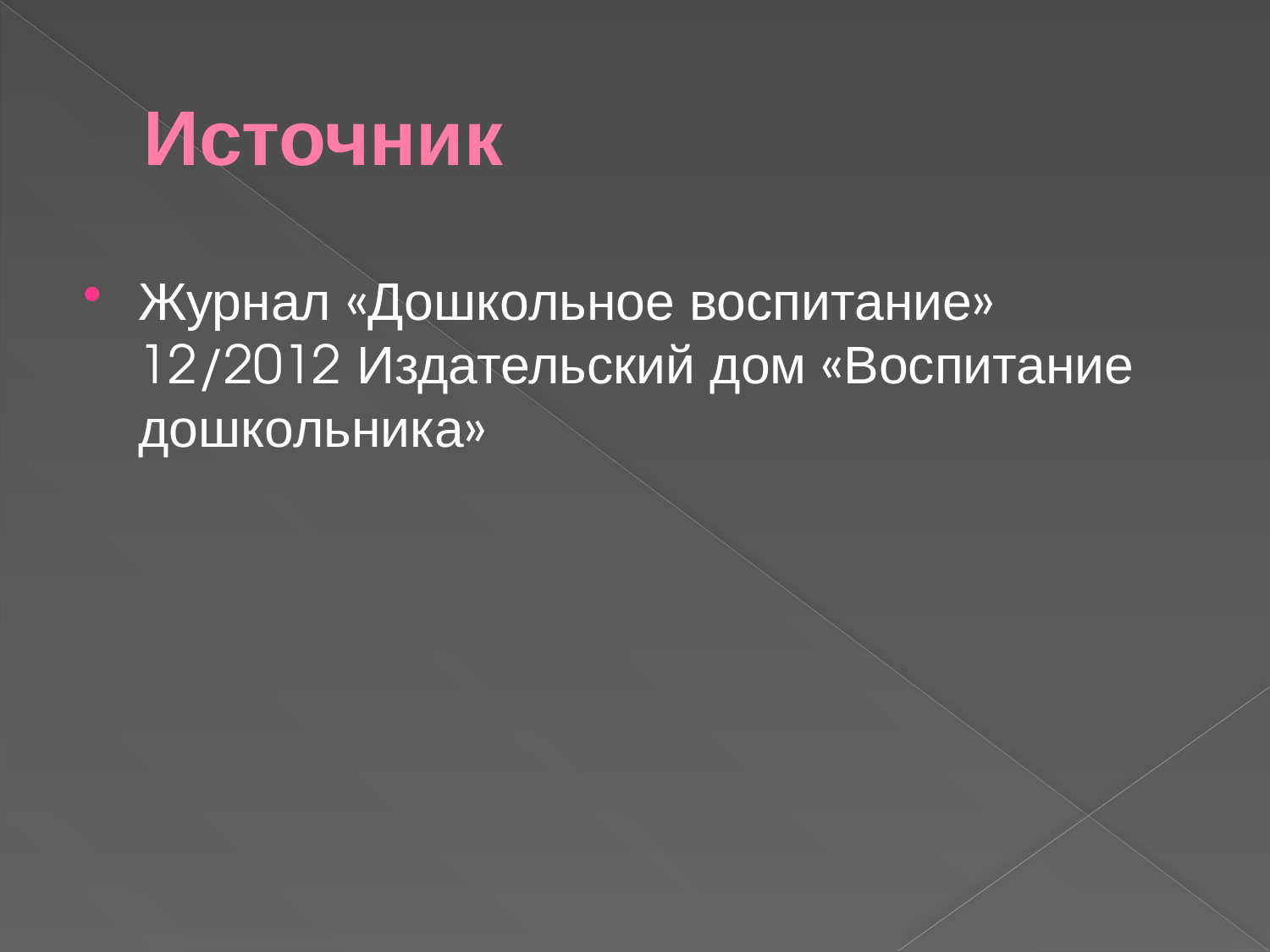

# Источник
Журнал «Дошкольное воспитание» 12/2012 Издательский дом «Воспитание дошкольника»